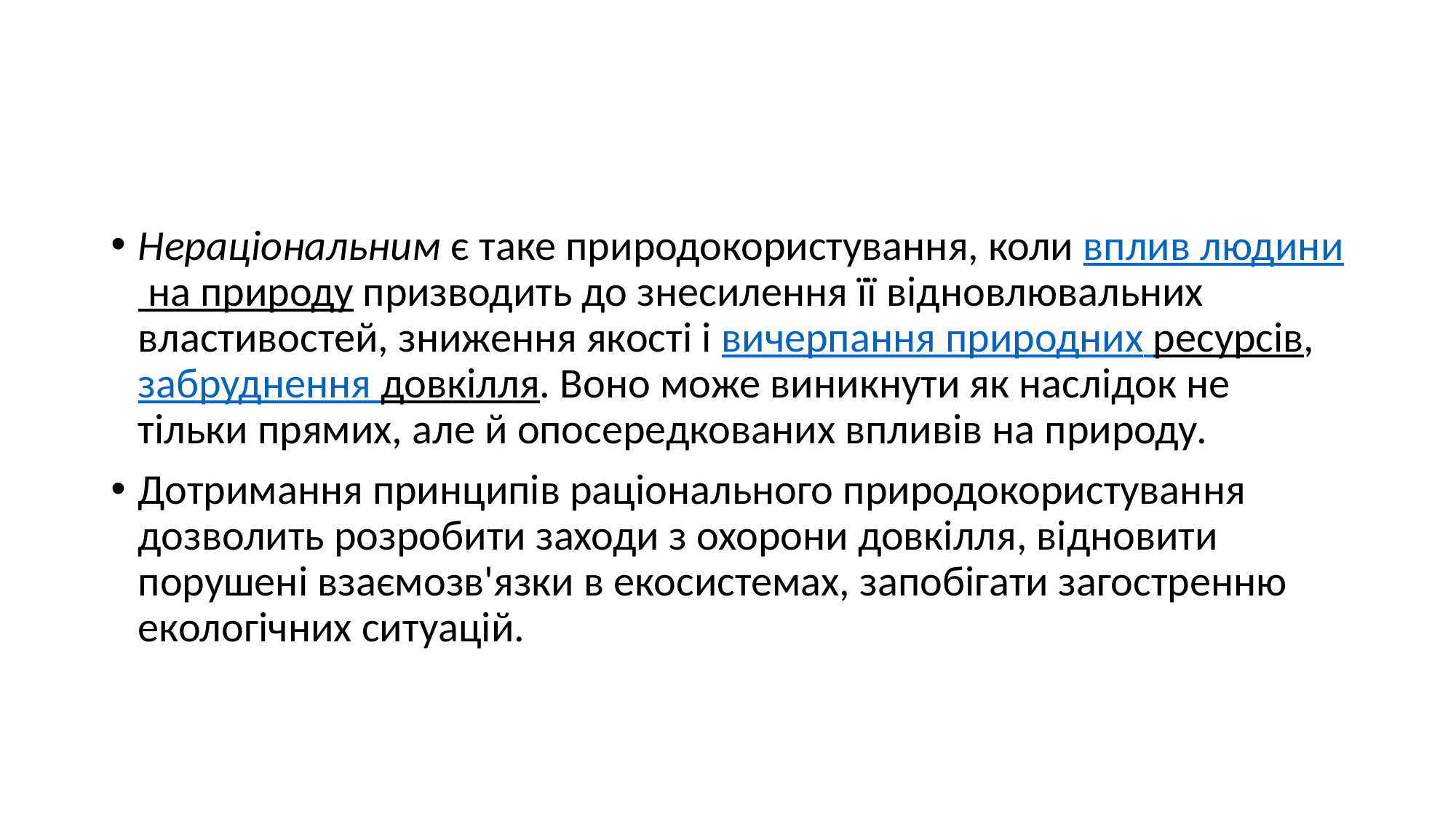

#
Нераціональним є таке природокористування, коли вплив людини на природу призводить до знесилення її відновлювальних властивостей, зниження якості і вичерпання природних ресурсів, забруднення довкілля. Воно може виникнути як наслідок не тільки прямих, але й опосередкованих впливів на природу.
Дотримання принципів раціонального природокористування дозволить розробити заходи з охорони довкілля, відновити порушені взаємозв'язки в екосистемах, запобігати загостренню екологічних ситуацій.